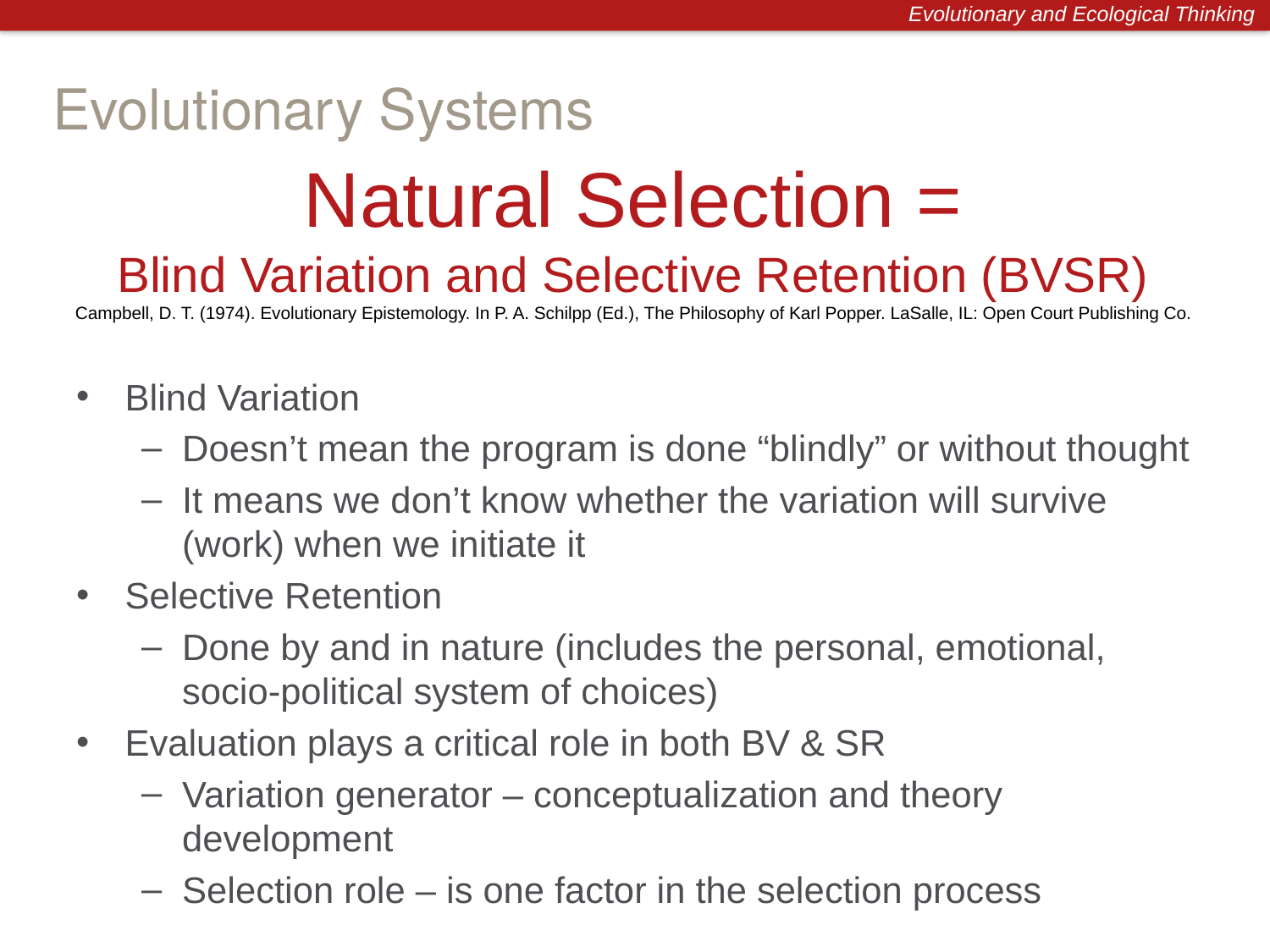

Evolutionary and Ecological Thinking
# Evolutionary Systems
Natural Selection =
Blind Variation and Selective Retention (BVSR)
Campbell, D. T. (1974). Evolutionary Epistemology. In P. A. Schilpp (Ed.), The Philosophy of Karl Popper. LaSalle, IL: Open Court Publishing Co.
Blind Variation
Doesn’t mean the program is done “blindly” or without thought
It means we don’t know whether the variation will survive (work) when we initiate it
Selective Retention
Done by and in nature (includes the personal, emotional, socio-political system of choices)
Evaluation plays a critical role in both BV & SR
Variation generator – conceptualization and theory development
Selection role – is one factor in the selection process